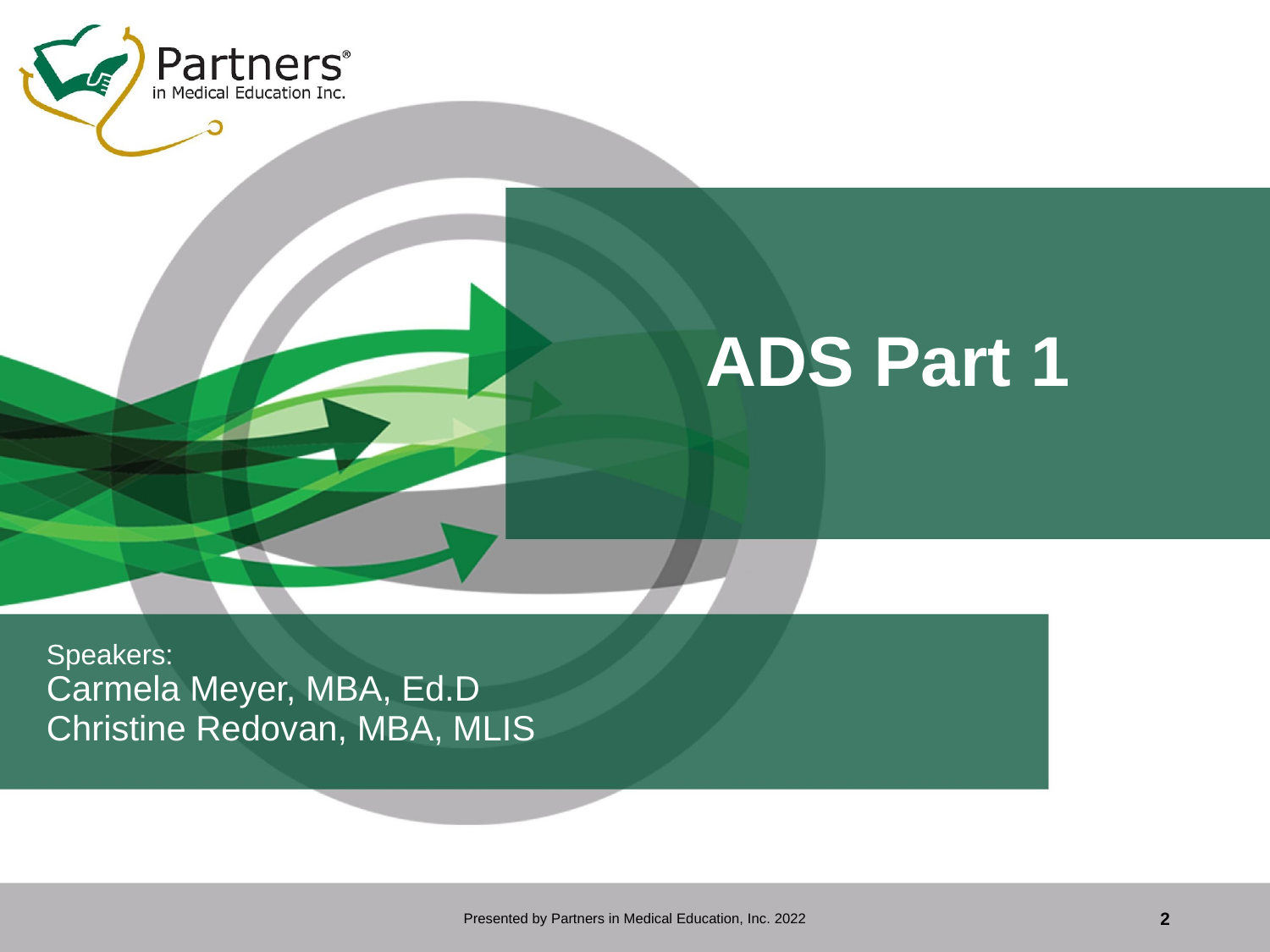

# ADS Part 1
Speakers:
Carmela Meyer, MBA, Ed.D
Christine Redovan, MBA, MLIS

Presented by Partners in Medical Education, Inc. 2022
2